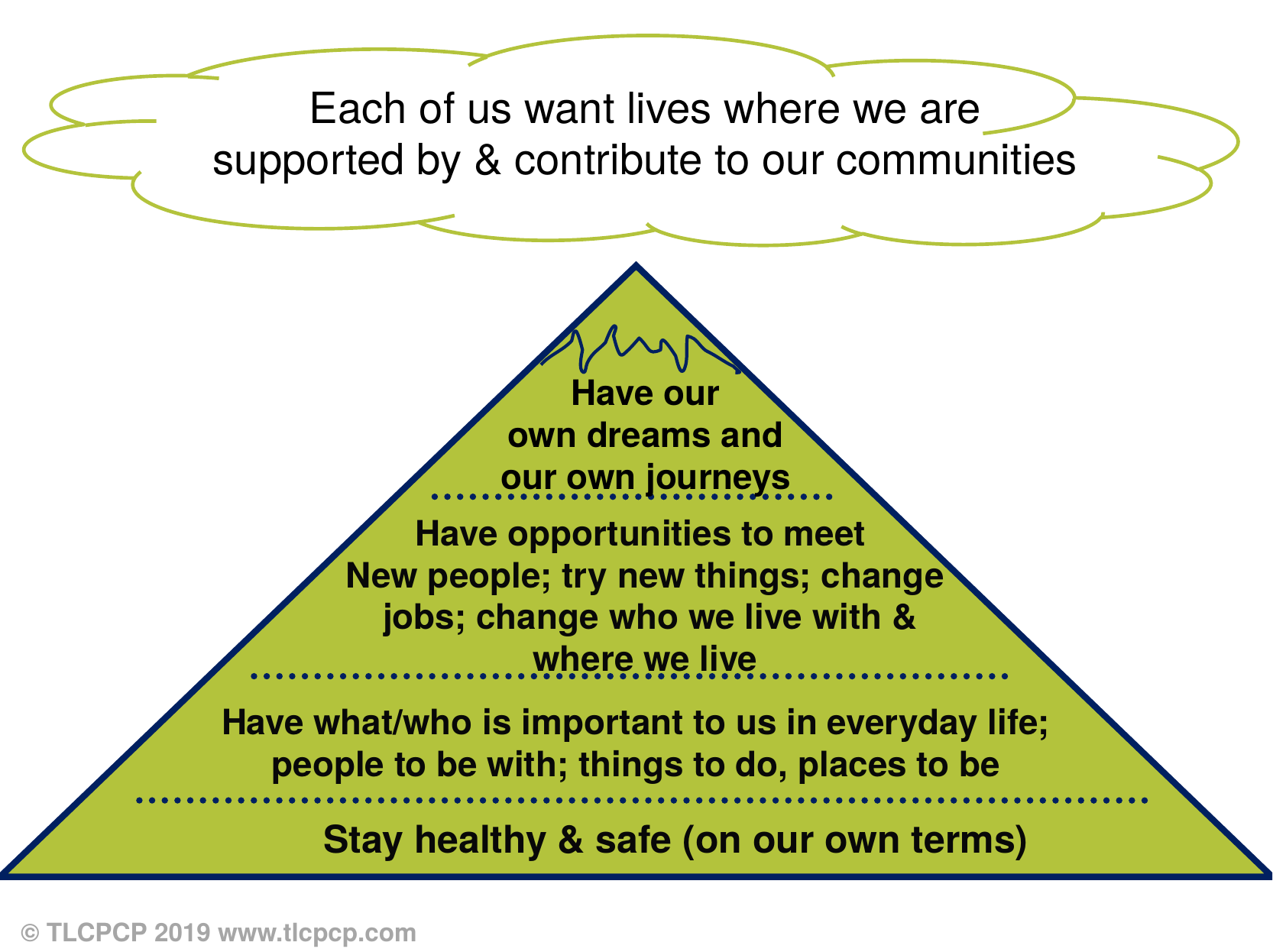

#
 Each of us want lives where we are
supported by & contribute to our communities

 Have our
own dreams and our own journeys

Have opportunities to meet
New people; try new things; change
 jobs; change who we live with & where we live

Have what/who is important to us in everyday life; people to be with; things to do, places to be

Stay healthy & safe (on our own terms)
© TLCPCP 2019 www.tlcpcp.com